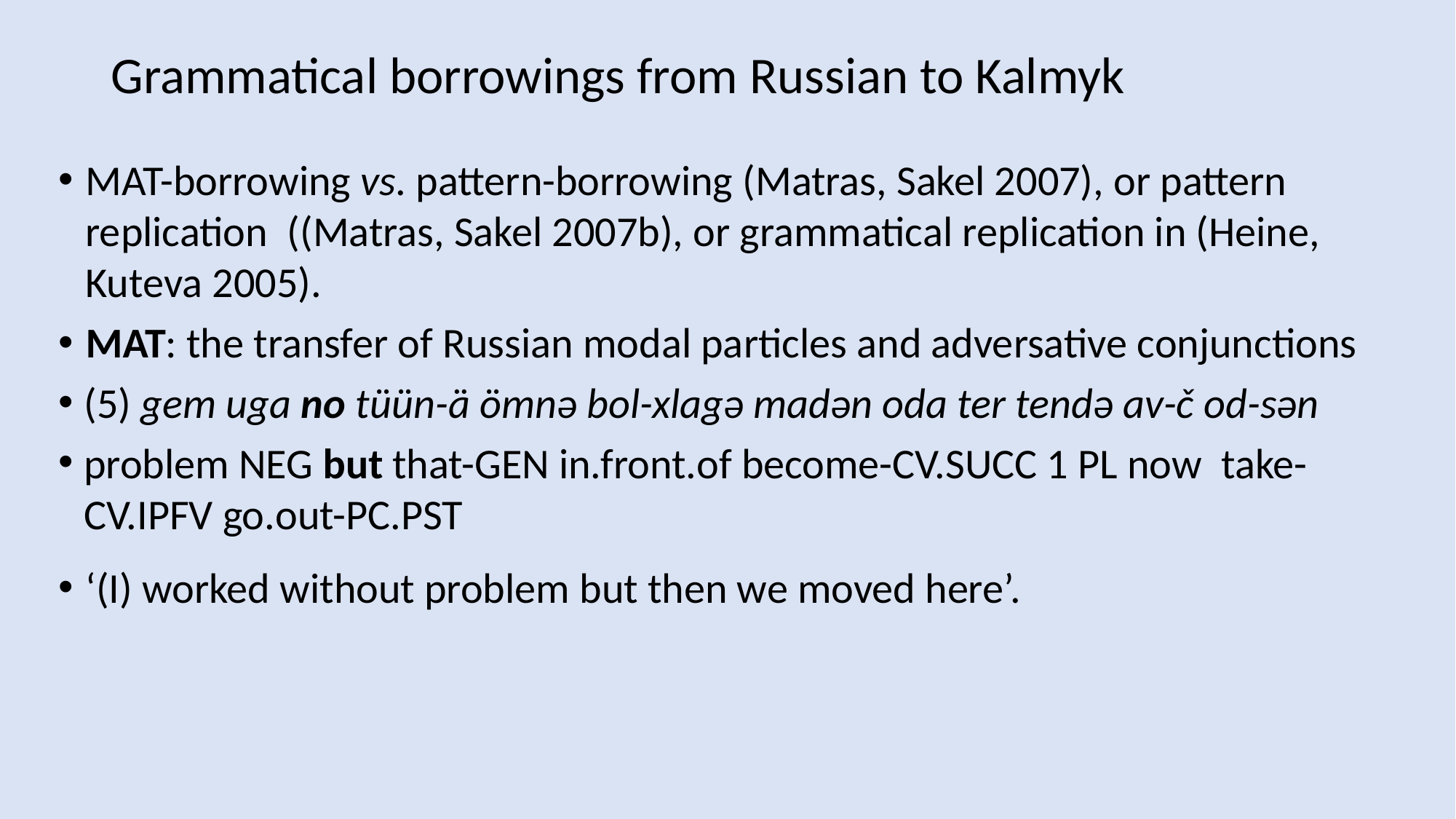

# Grammatical borrowings from Russian to Kalmyk
MAT-borrowing vs. pattern-borrowing (Matras, Sakel 2007), or pattern replication  ((Matras, Sakel 2007b), or grammatical replication in (Heine, Kuteva 2005).
MAT: the transfer of Russian modal particles and adversative conjunctions
(5) gem uga no tüün-ä ömnǝ bol-xlagǝ madǝn oda ter tendǝ av-č od-sǝn
problem NEG but that-GEN in.front.of become-CV.SUCC 1 PL now  take-CV.IPFV go.out-PC.PST
‘(I) worked without problem but then we moved here’.